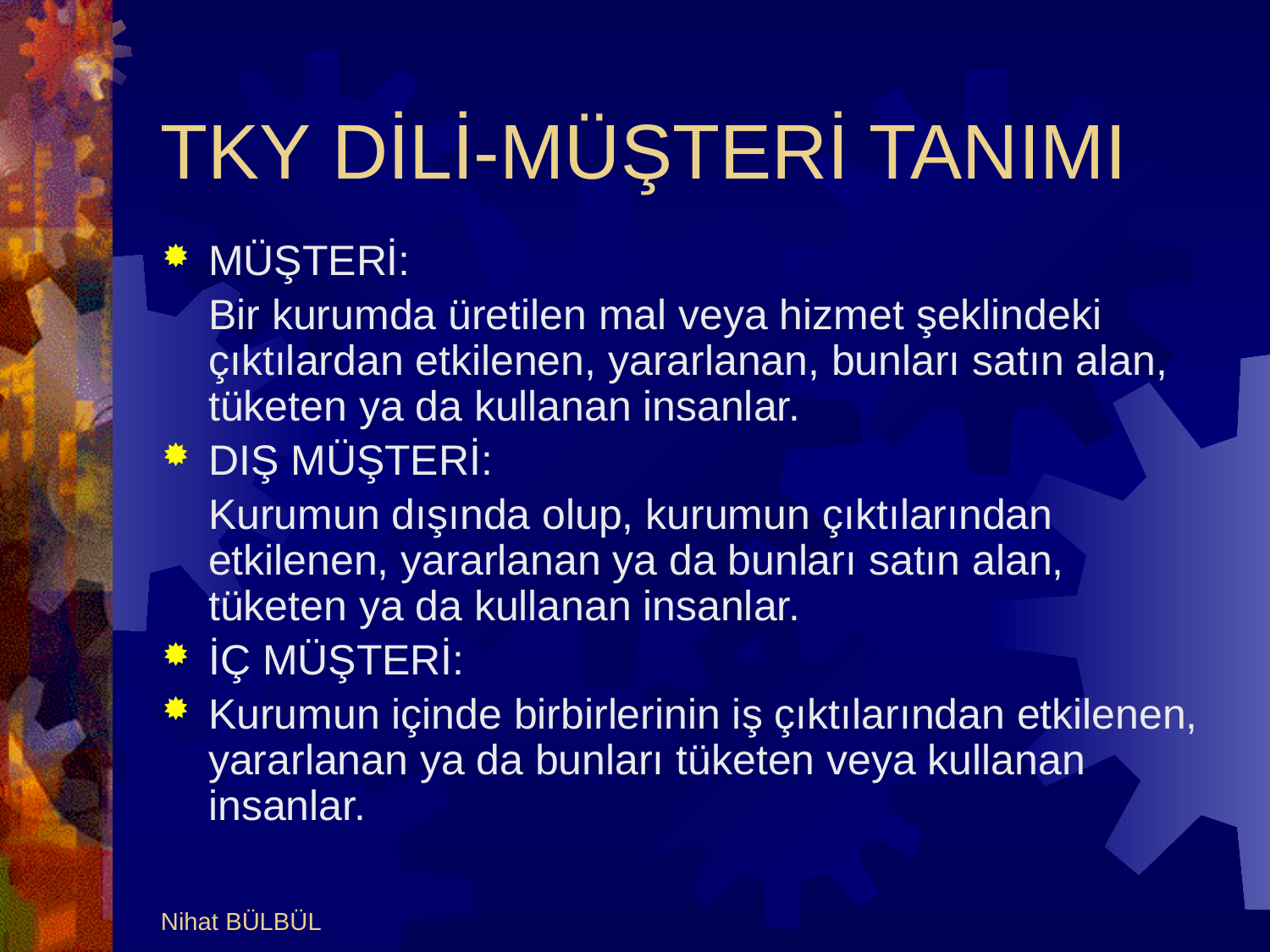

# TKY DİLİ-MÜŞTERİ TANIMI
MÜŞTERİ:
	Bir kurumda üretilen mal veya hizmet şeklindeki çıktılardan etkilenen, yararlanan, bunları satın alan, tüketen ya da kullanan insanlar.
DIŞ MÜŞTERİ:
	Kurumun dışında olup, kurumun çıktılarından etkilenen, yararlanan ya da bunları satın alan, tüketen ya da kullanan insanlar.
İÇ MÜŞTERİ:
Kurumun içinde birbirlerinin iş çıktılarından etkilenen, yararlanan ya da bunları tüketen veya kullanan insanlar.
Nihat BÜLBÜL